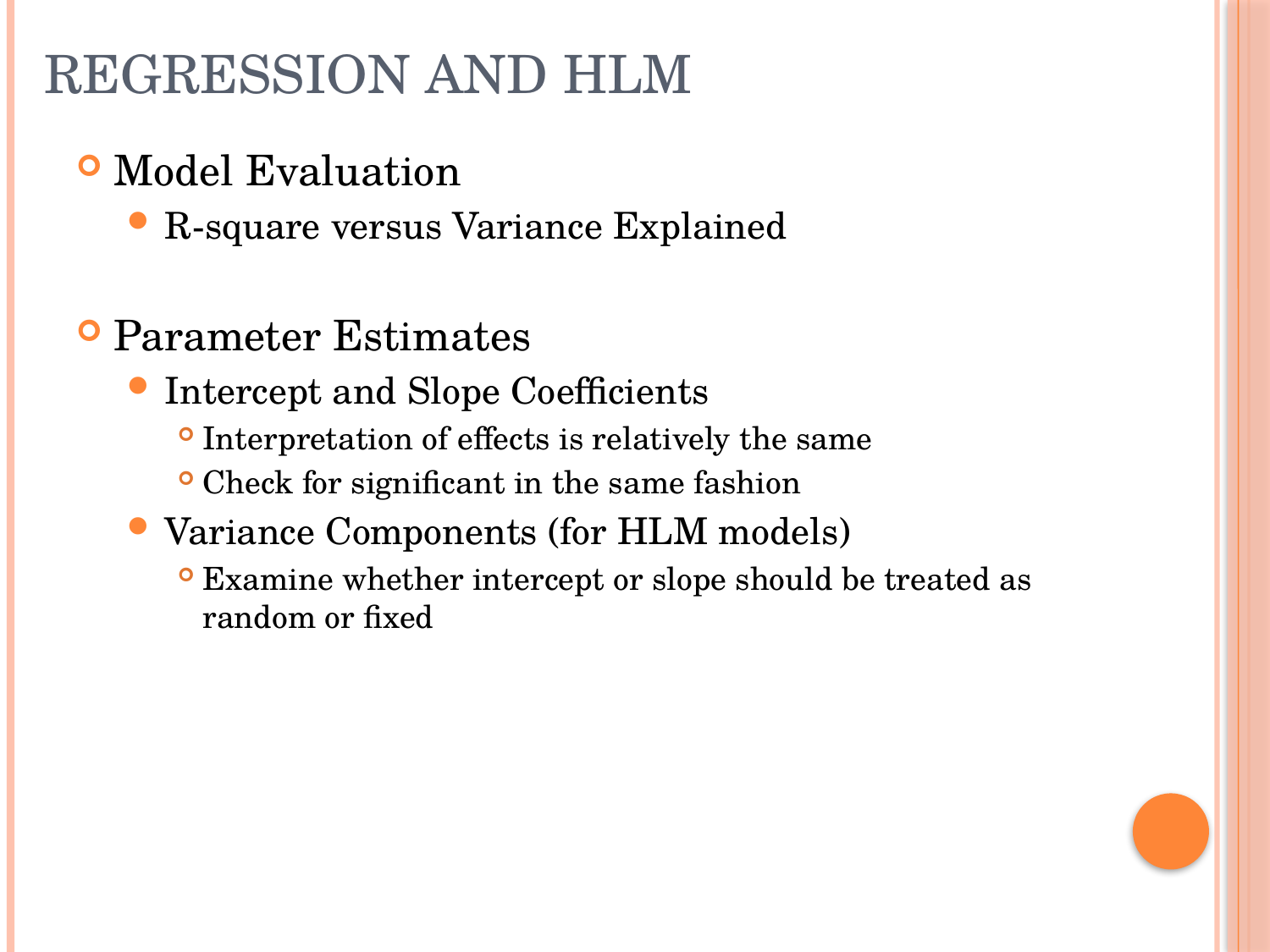

# Regression and HLM
Model Evaluation
R-square versus Variance Explained

Parameter Estimates
Intercept and Slope Coefficients
Interpretation of effects is relatively the same
Check for significant in the same fashion
Variance Components (for HLM models)
Examine whether intercept or slope should be treated as random or fixed